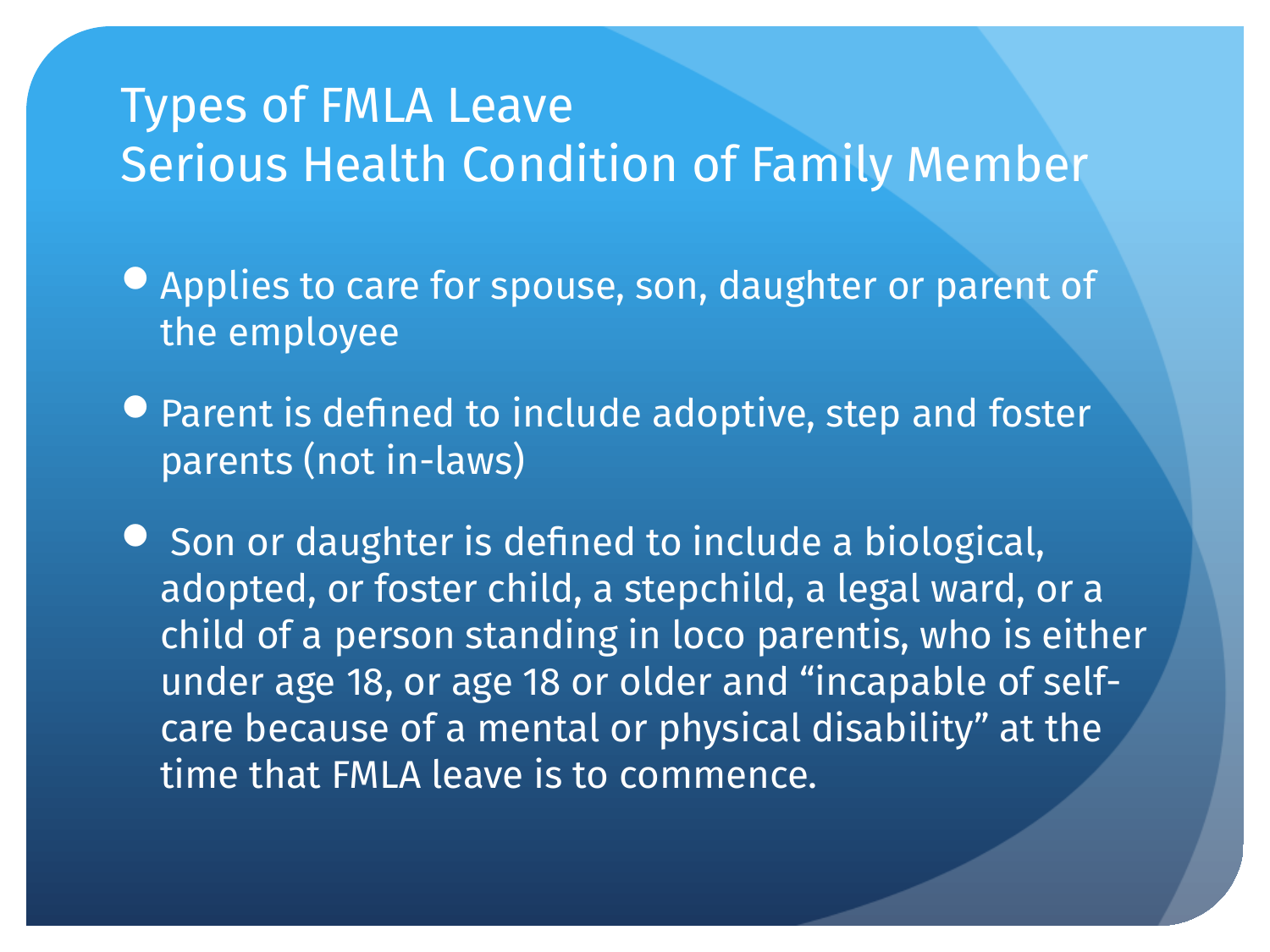

# Types of FMLA Leave Serious Health Condition of Family Member
Applies to care for spouse, son, daughter or parent of the employee
Parent is defined to include adoptive, step and foster parents (not in-laws)
 Son or daughter is defined to include a biological, adopted, or foster child, a stepchild, a legal ward, or a child of a person standing in loco parentis, who is either under age 18, or age 18 or older and “incapable of self-care because of a mental or physical disability” at the time that FMLA leave is to commence.